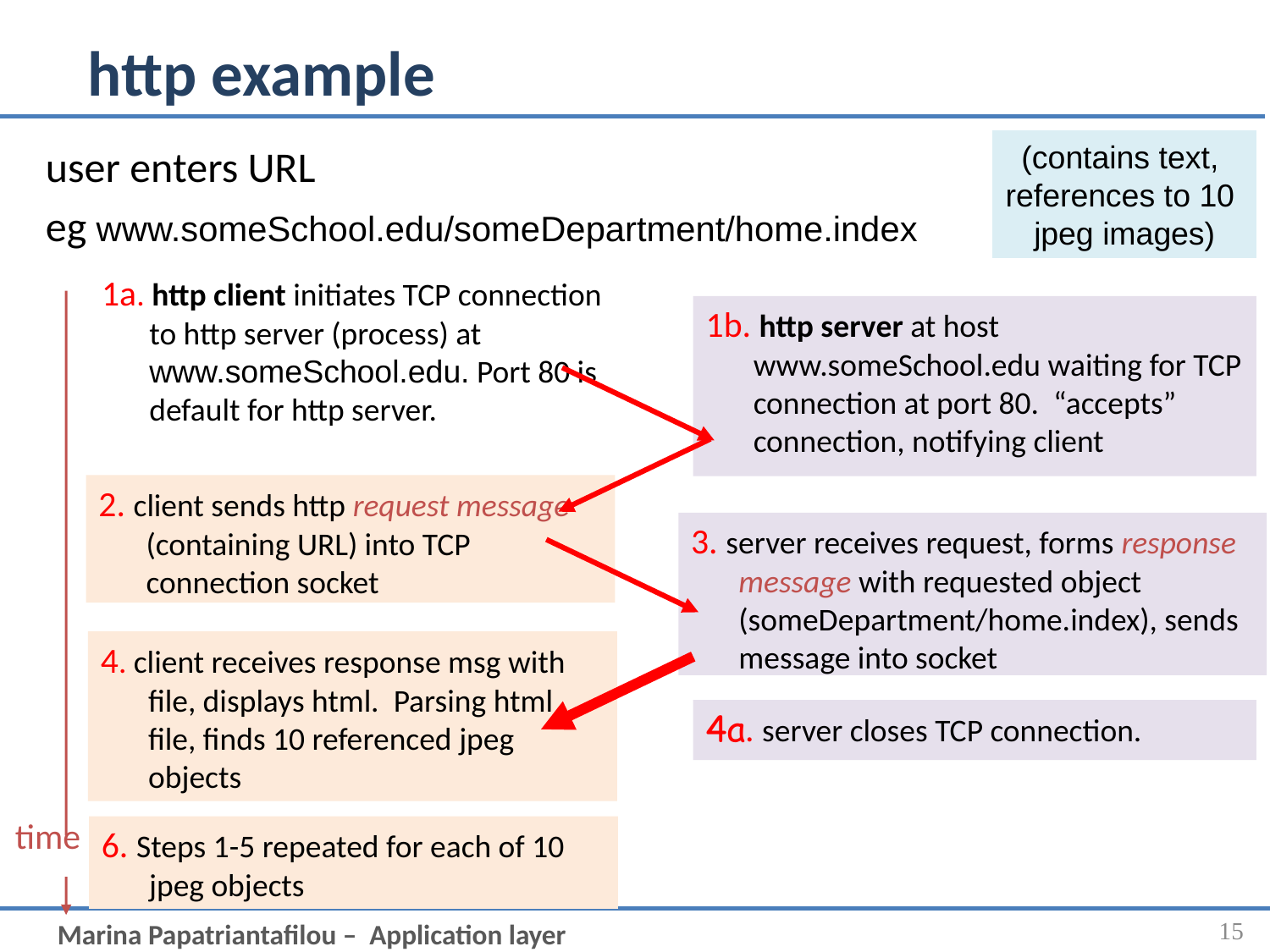

# http example
(contains text,
references to 10
jpeg images)
user enters URL
eg www.someSchool.edu/someDepartment/home.index
1a. http client initiates TCP connection to http server (process) at www.someSchool.edu. Port 80 is default for http server.

1b. http server at host www.someSchool.edu waiting for TCP connection at port 80.  “accepts” connection, notifying client

2. client sends http request message (containing URL) into TCP connection socket
3. server receives request, forms response message with requested object (someDepartment/home.index), sends message into socket

4. client receives response msg with file, displays html.  Parsing html file, finds 10 referenced jpeg  objects

4a. server closes TCP connection.
time
6. Steps 1-5 repeated for each of 10 jpeg objects

15
6. Steps 1-5 repeated for each of 10 jpeg objects